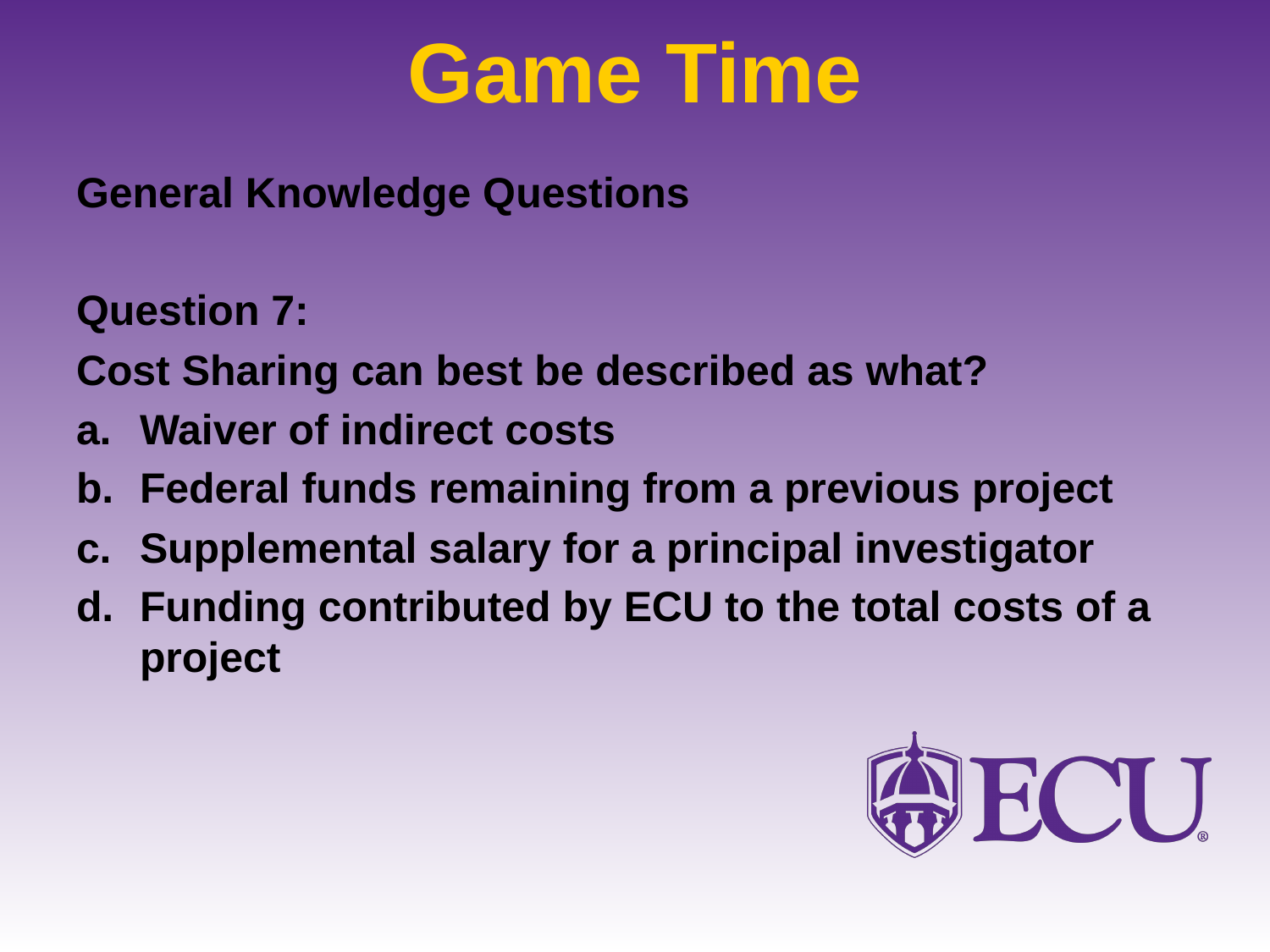

# Game Time
General Knowledge Questions

Question 7:
Cost Sharing can best be described as what?
Waiver of indirect costs
Federal funds remaining from a previous project
Supplemental salary for a principal investigator
Funding contributed by ECU to the total costs of a project